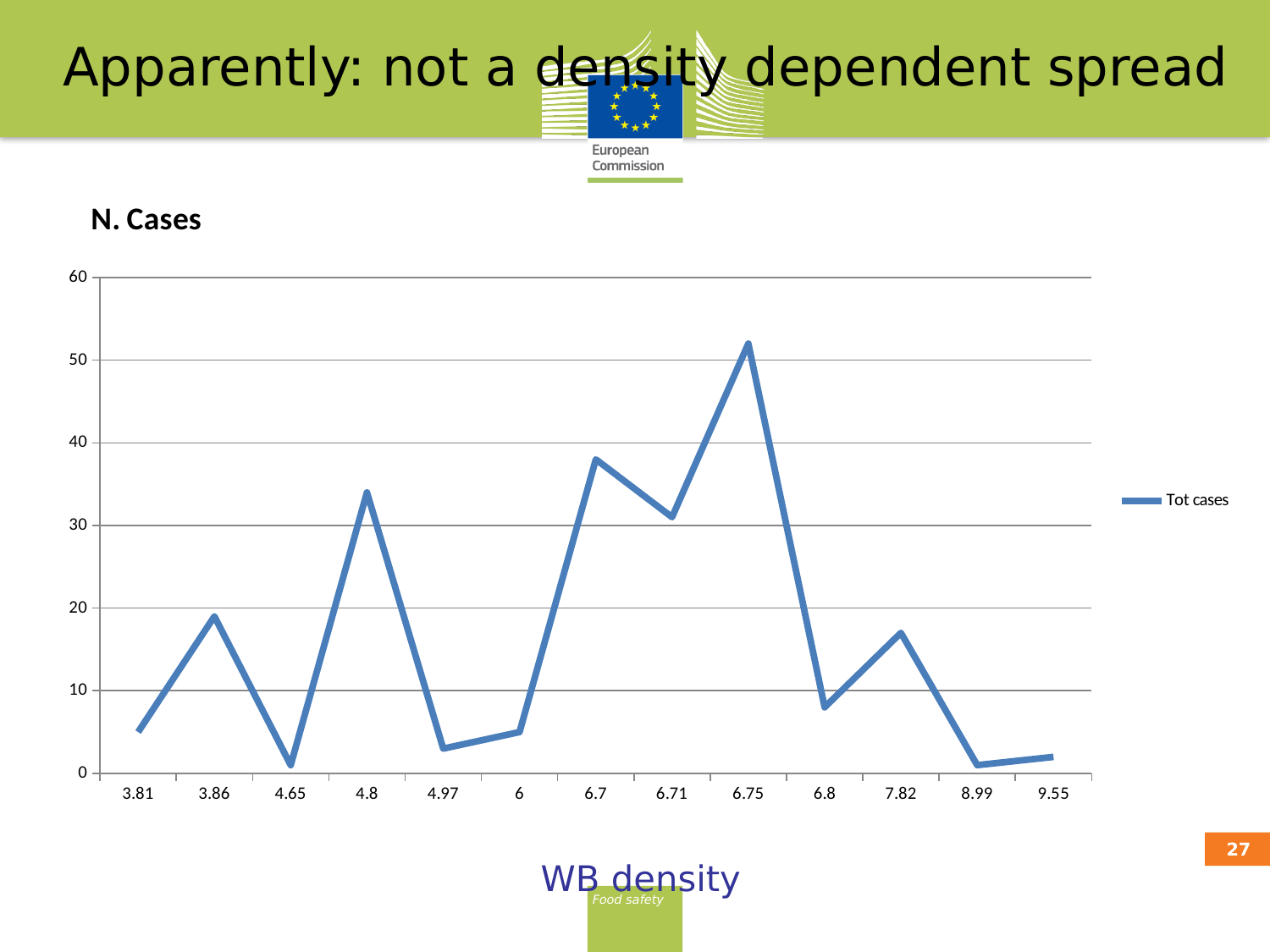

# Apparently: not a density dependent spread

### Chart: N. Cases

| Category | Tot cases |
|---|---|
| 3.8099999999999987 | 5.0 |
| 3.86 | 19.0 |
| 4.6499999999999977 | 1.0 |
| 4.8 | 34.0 |
| 4.9700000000000024 | 3.0 |
| 6 | 5.0 |
| 6.7 | 38.0 |
| 6.71 | 31.0 |
| 6.75 | 52.0 |
| 6.8 | 8.0 |
| 7.8199999999999976 | 17.0 |
| 8.99 | 1.0 |
| 9.5500000000000007 | 2.0 |
WB density